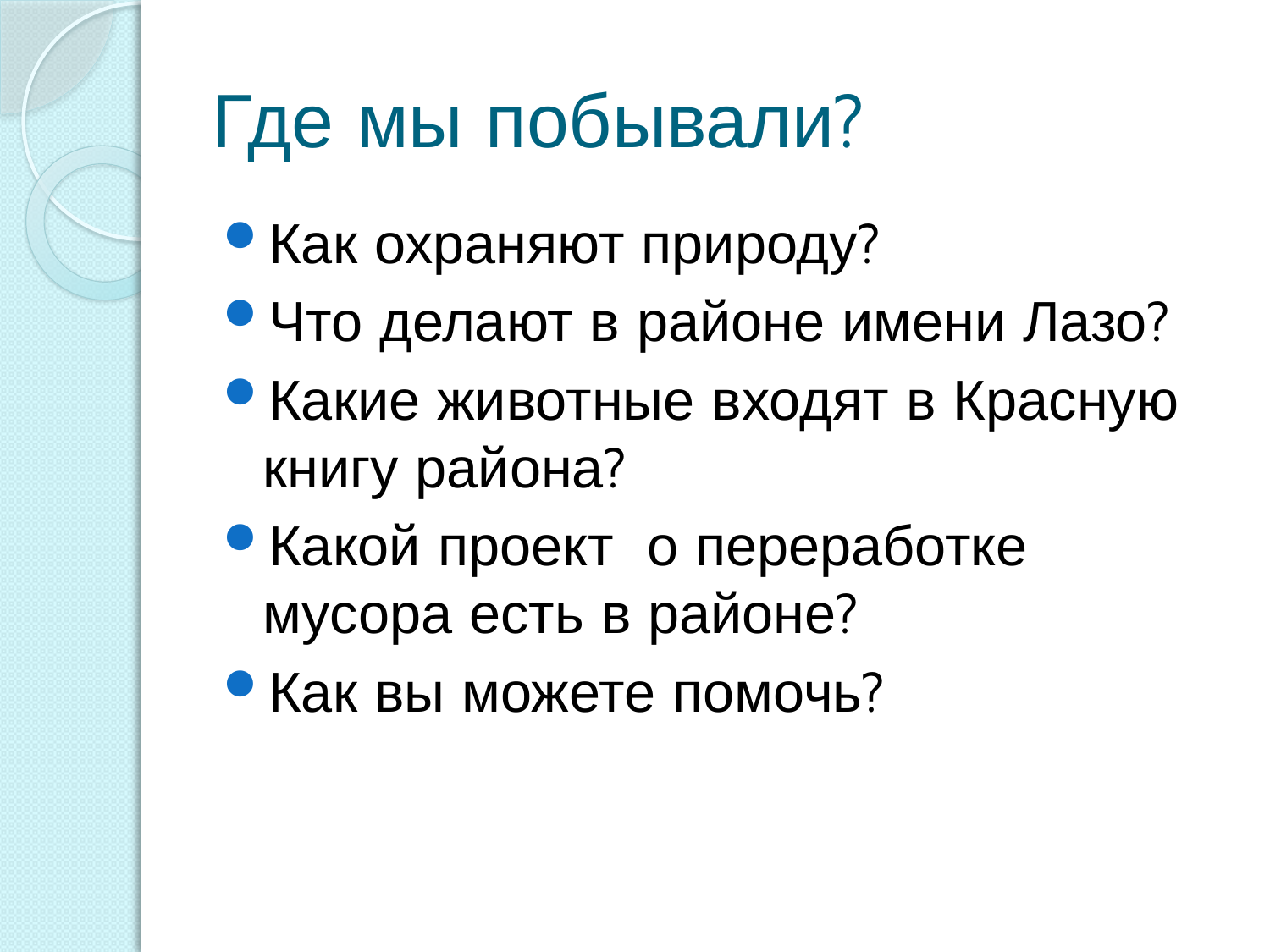

# Где мы побывали?
Как охраняют природу?
Что делают в районе имени Лазо?
Какие животные входят в Красную книгу района?
Какой проект  о переработке мусора есть в районе?
Как вы можете помочь?